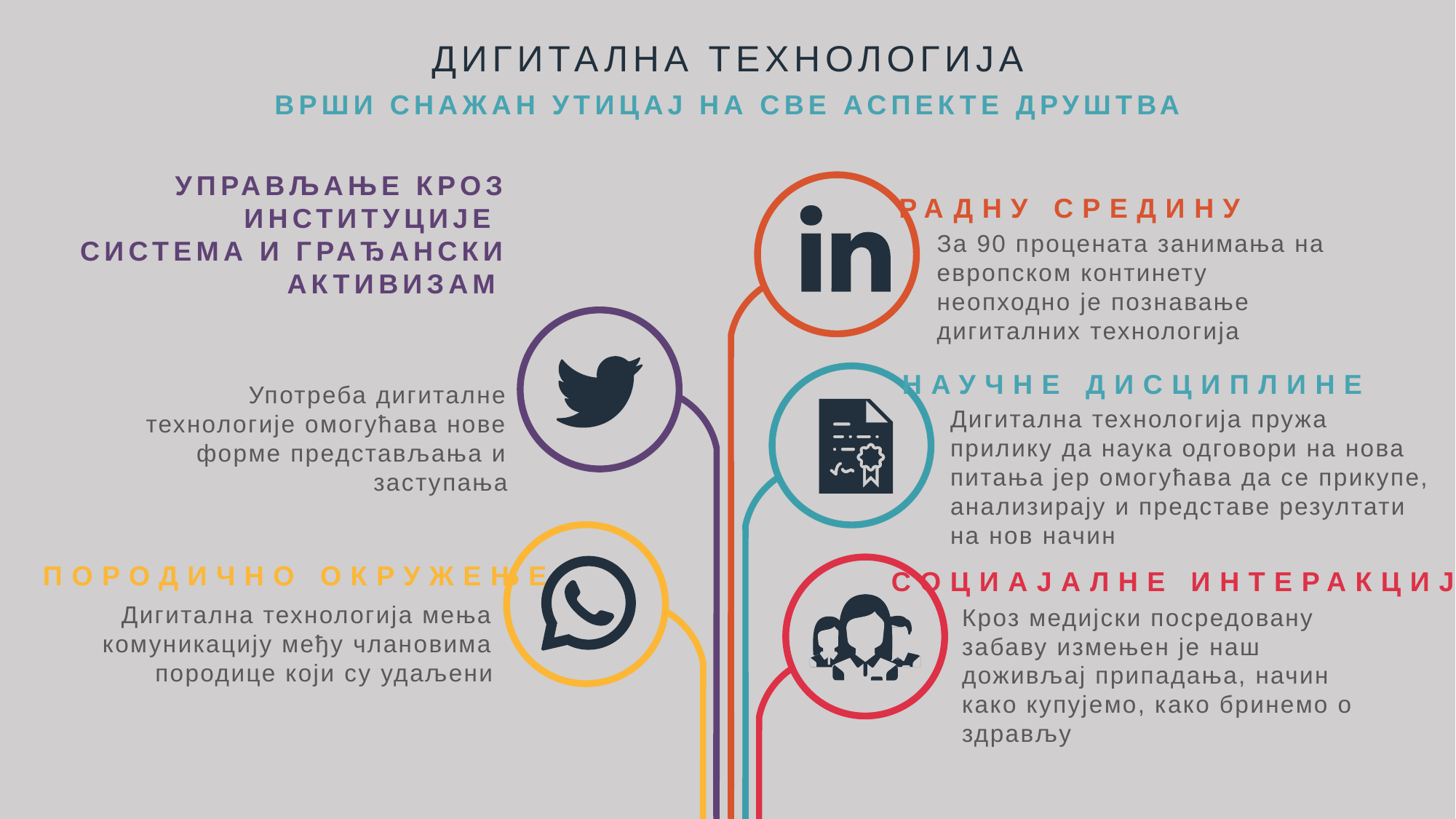

Дигитална технологија
врши снажан утицај на све аспекте друштва
Управљање кроз институције
система и грађански активизам
Употреба дигиталне технологије омогућава нове форме представљања и заступања

Радну средину
За 90 процената занимања на европском континету неопходно је познавање дигиталних технологија

Научне дисциплине
Дигитална технологија пружа прилику да наука одговори на нова питања јер омогућава да се прикупе, анализирају и представе резултати на нов начин

Породично окружење
Дигитална технологија мења комуникацију међу члановима породице који су удаљени

Cоциајалне интеракције
Кроз медијски посредовану забаву измењен је наш доживљај припадања, начин како купујемо, како бринемо о здрављу